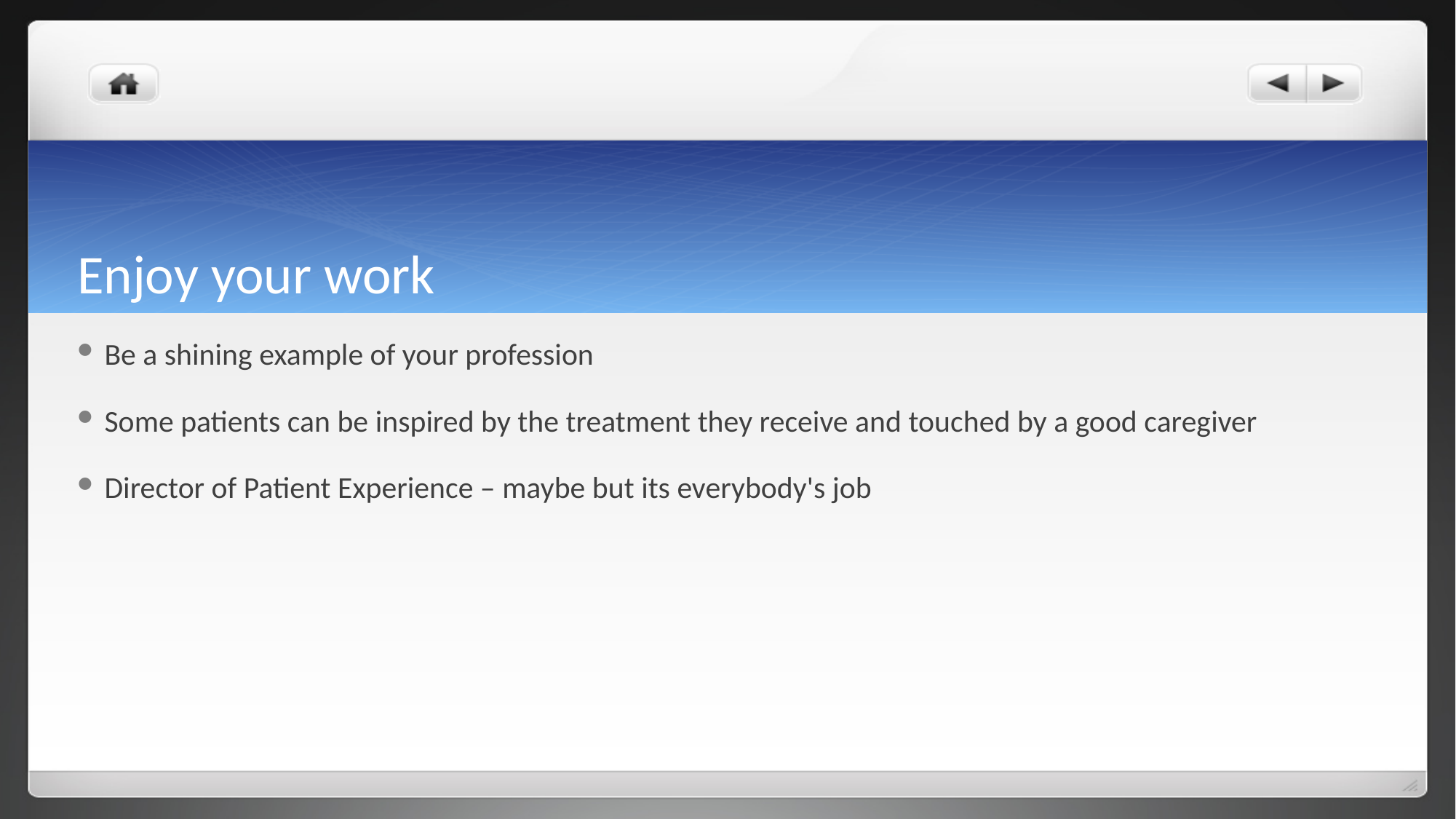

# Enjoy your work
Be a shining example of your profession
Some patients can be inspired by the treatment they receive and touched by a good caregiver
Director of Patient Experience – maybe but its everybody's job